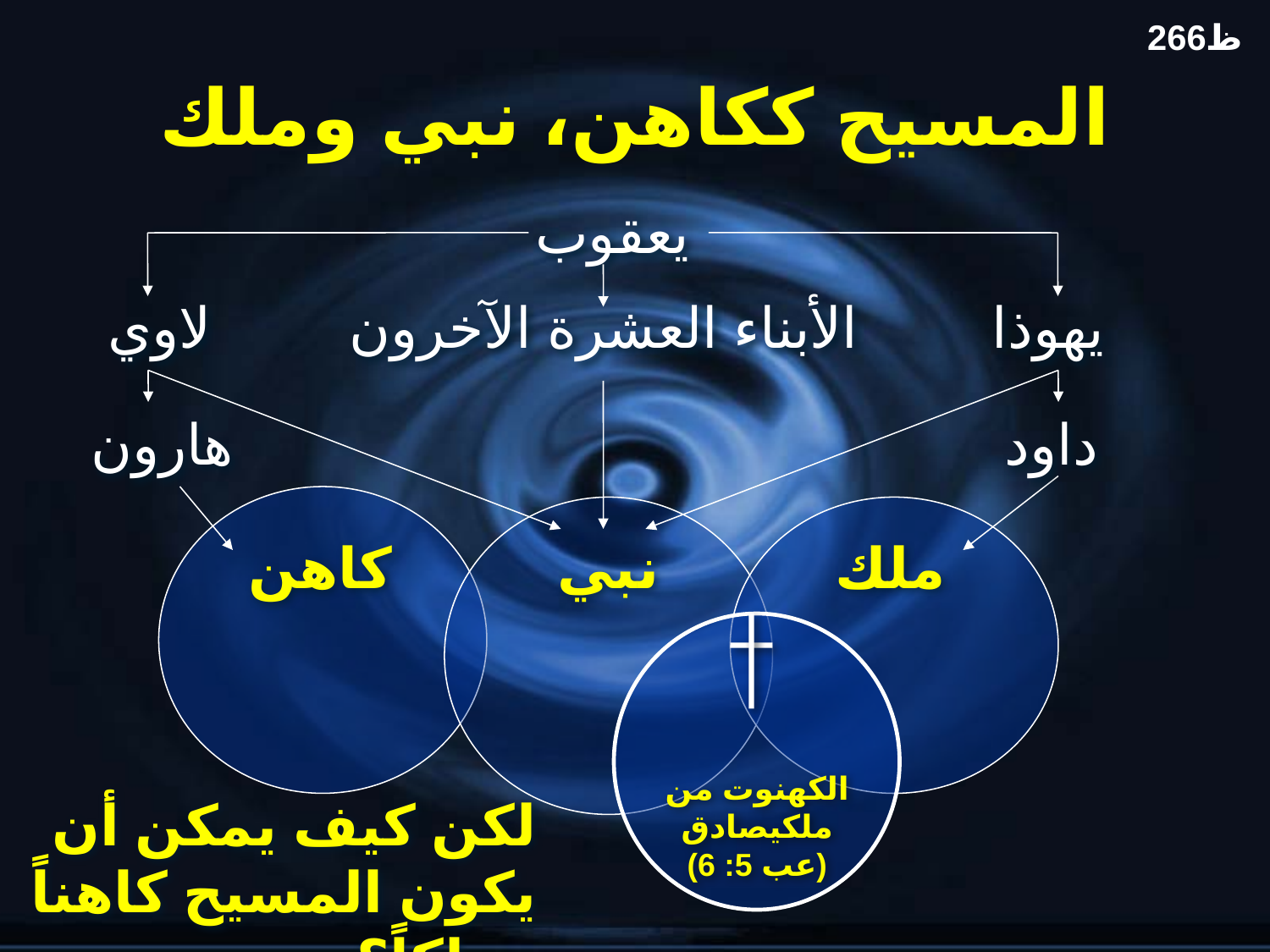

266ظ
# المسيح ككاهن، نبي وملك
يعقوب

لاوي
الأبناء العشرة الآخرون
يهوذا

هارون
داود

كاهن
نبي
ملك

الكهنوت من ملكيصادق
(عب 5: 6)
لكن كيف يمكن أن يكون المسيح كاهناً وملكاً؟